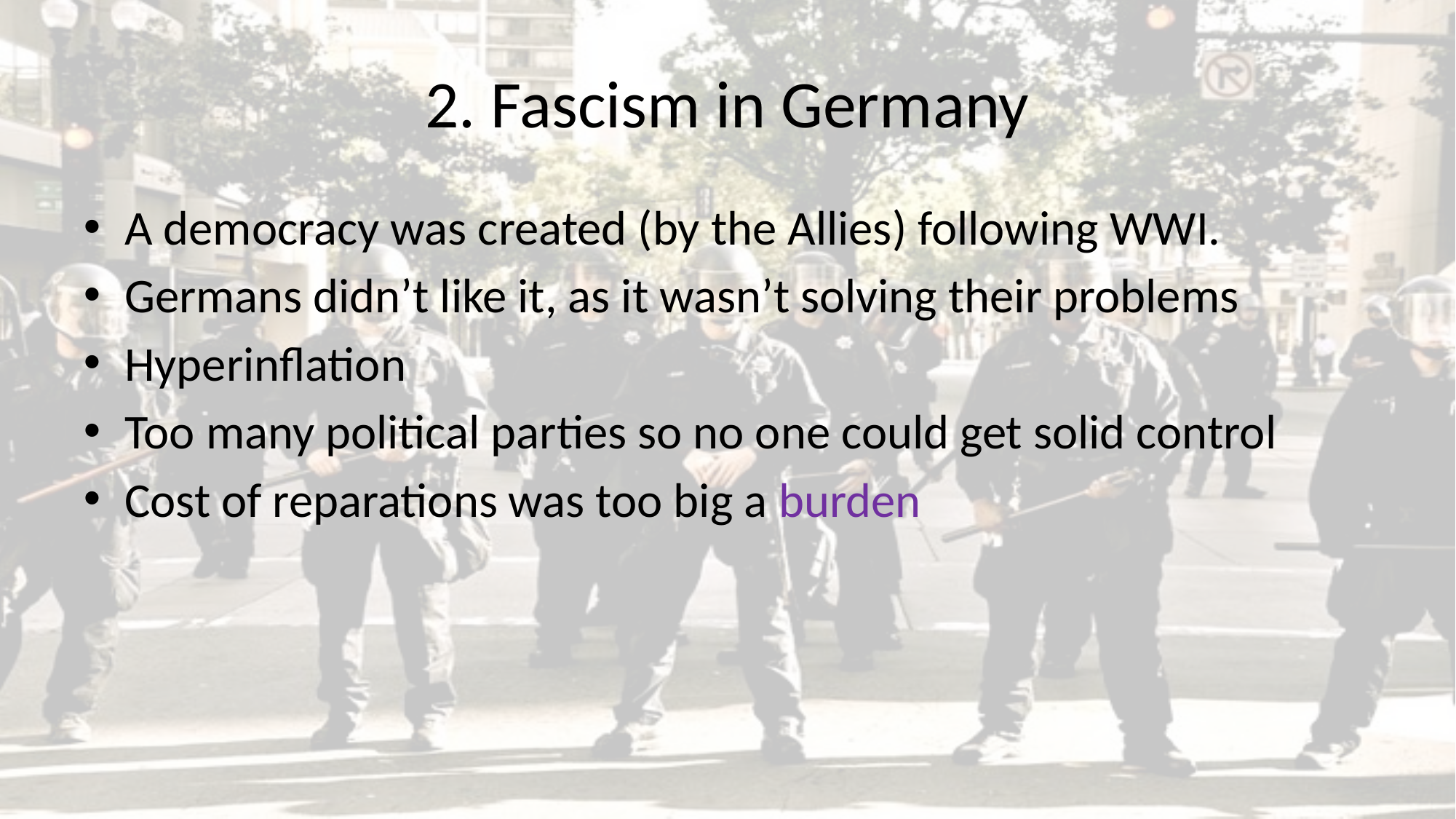

# 2. Fascism in Germany
A democracy was created (by the Allies) following WWI.
Germans didn’t like it, as it wasn’t solving their problems
Hyperinflation
Too many political parties so no one could get solid control
Cost of reparations was too big a burden